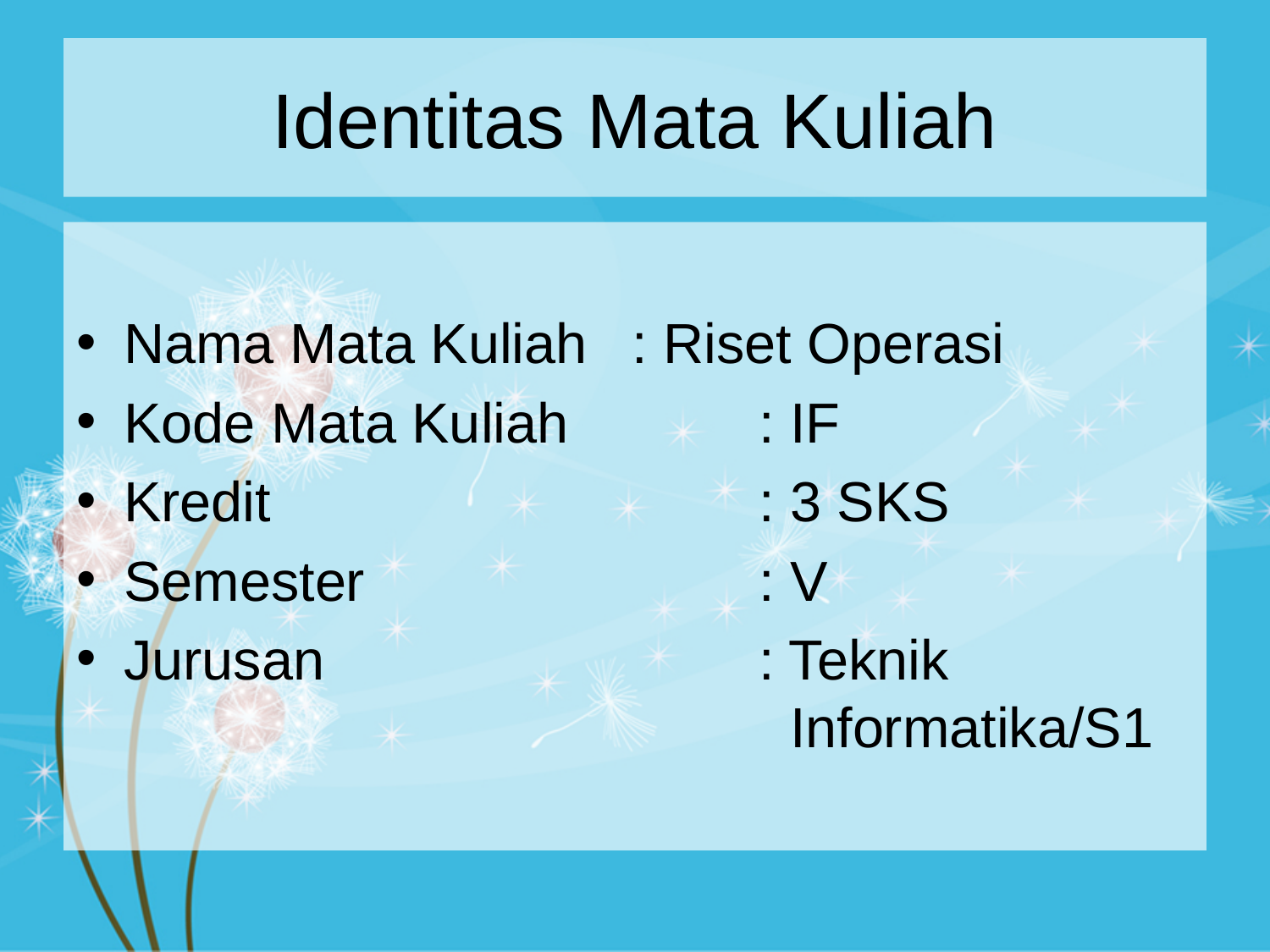

# Identitas Mata Kuliah

Nama Mata Kuliah 	: Riset Operasi
Kode Mata Kuliah		: IF
Kredit				: 3 SKS
Semester 			: V
Jurusan 				: Teknik 							  Informatika/S1